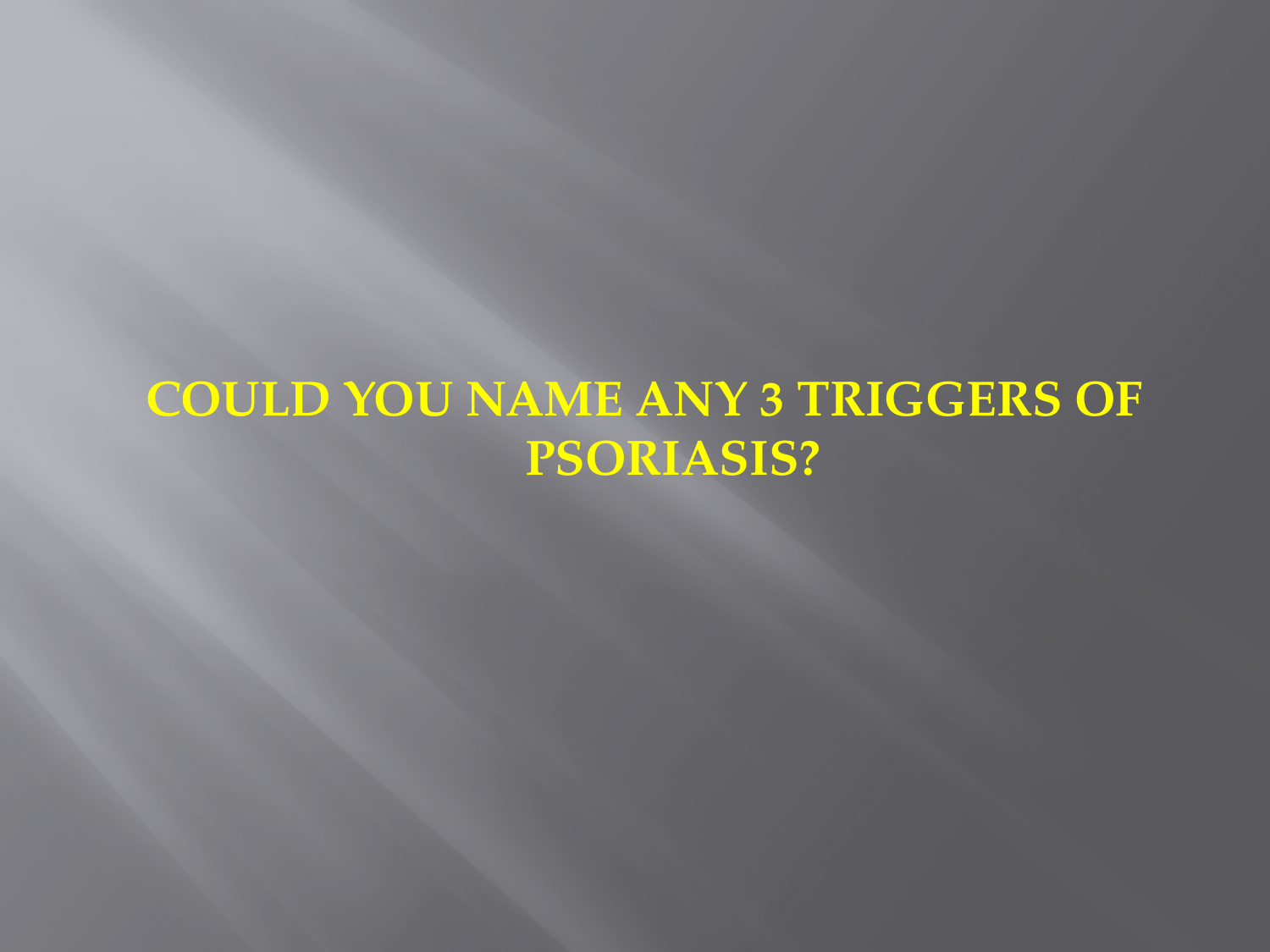

#

COULD YOU NAME ANY 3 TRIGGERS OF PSORIASIS?